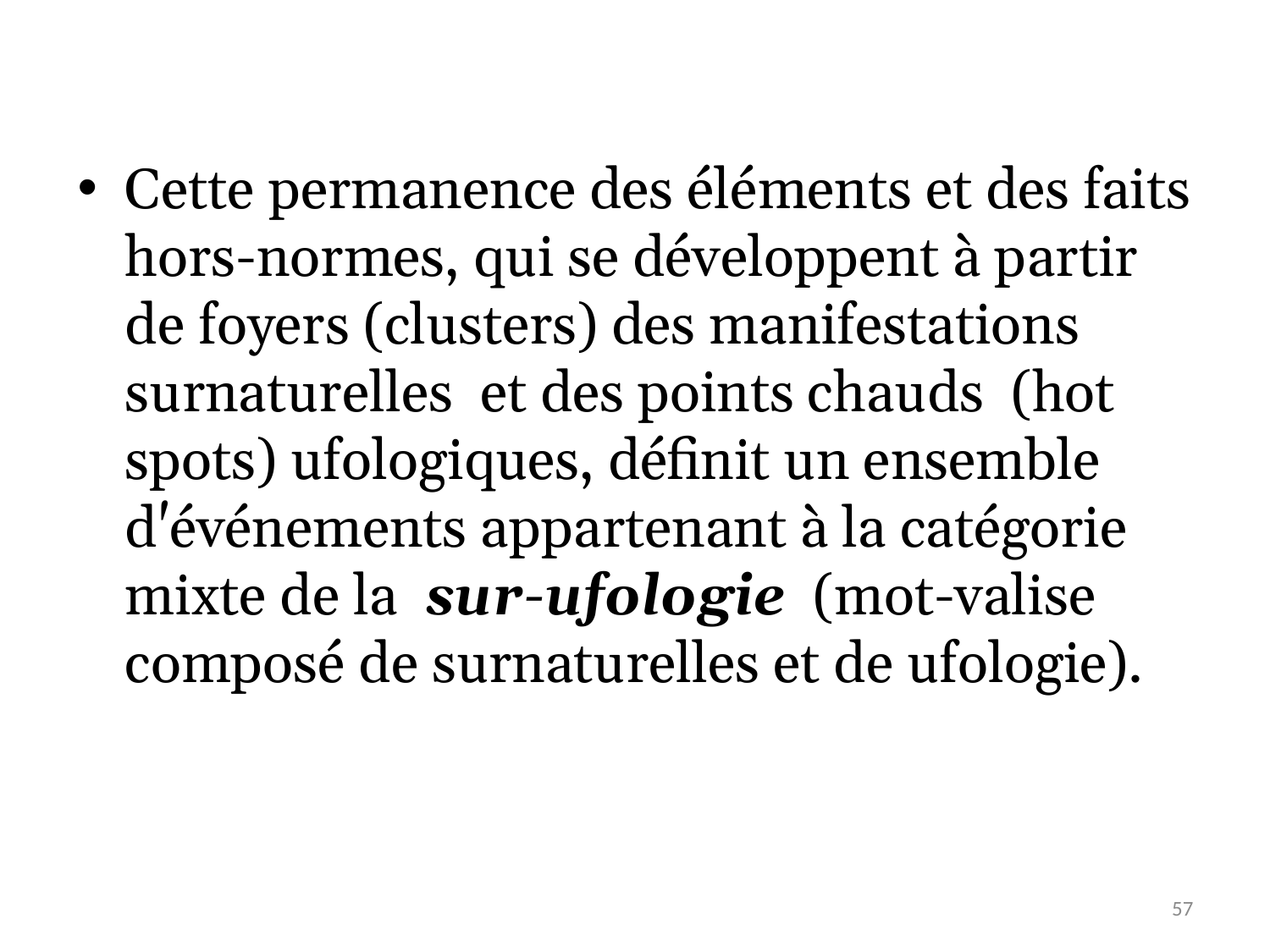

# Cette permanence des éléments et des faits hors-normes, qui se développent à partir de foyers (clusters) des manifestations  surnaturelles  et des points chauds  (hot spots) ufologiques, définit un ensemble d'événements appartenant à la catégorie mixte de la  sur-ufologie  (mot-valise composé de surnaturelles et de ufologie).
57